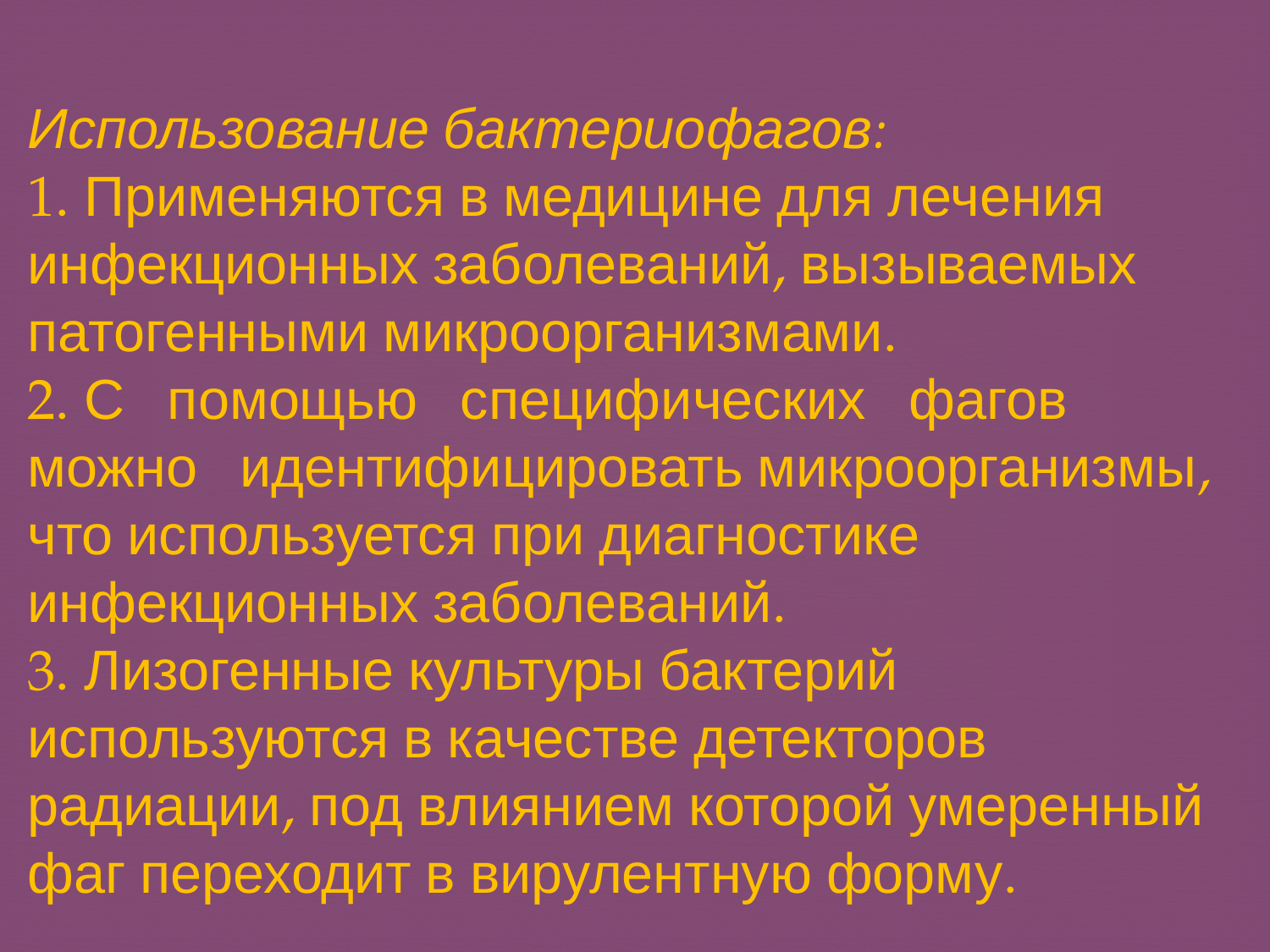

Использование бактериофагов:
1. Применяются в медицине для лечения инфекционных заболеваний, вызываемых патогенными микроорганизмами.
2. С   помощью   специфических   фагов   можно   идентифицировать микроорганизмы, что используется при диагностике инфекционных заболеваний.
3. Лизогенные культуры бактерий используются в качестве детекторов радиации, под влиянием которой умеренный фаг переходит в вирулентную форму.